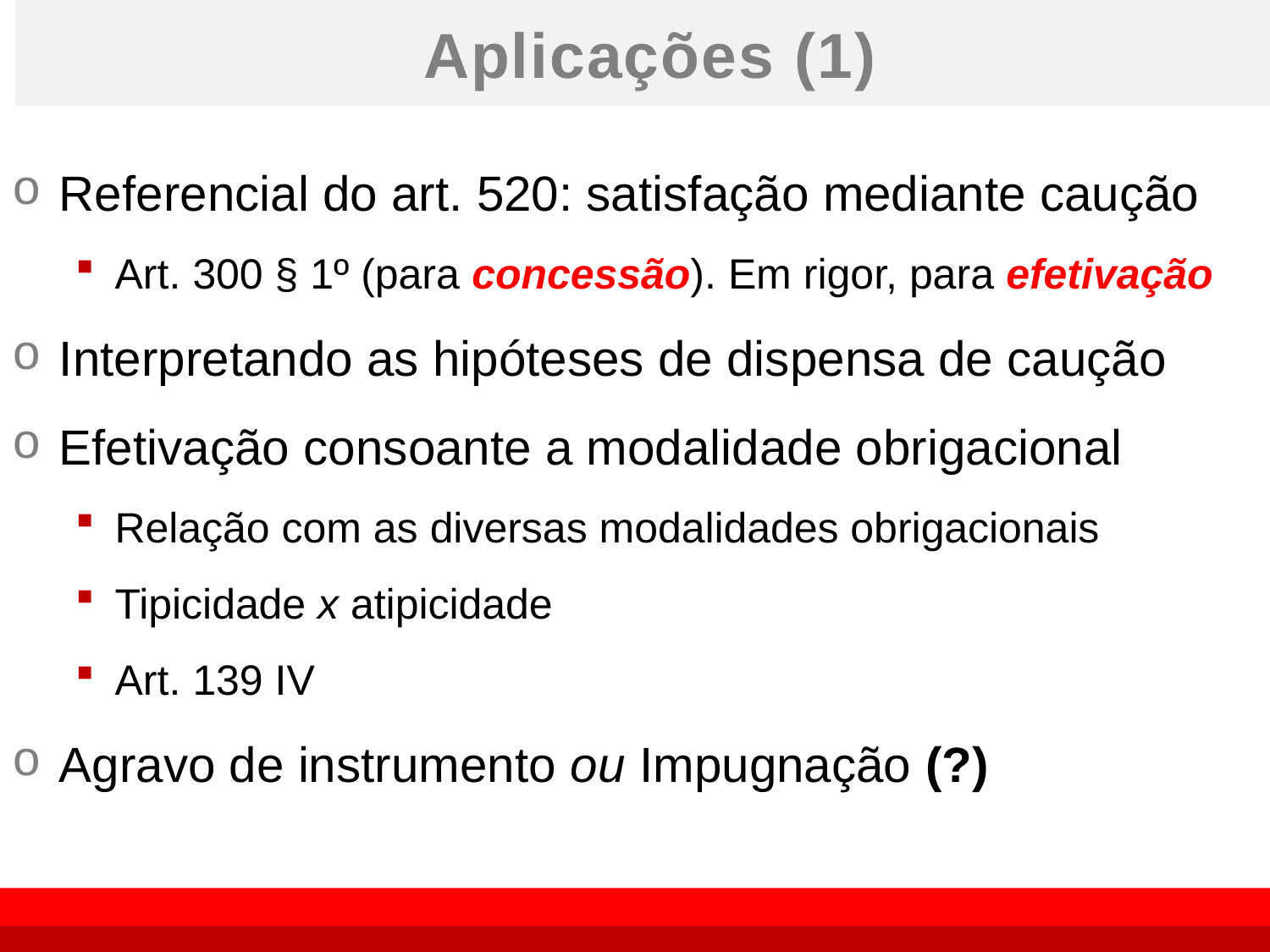

# Aplicações (1)
Referencial do art. 520: satisfação mediante caução
Art. 300 § 1º (para concessão). Em rigor, para efetivação
Interpretando as hipóteses de dispensa de caução
Efetivação consoante a modalidade obrigacional
Relação com as diversas modalidades obrigacionais
Tipicidade x atipicidade
Art. 139 IV
Agravo de instrumento ou Impugnação (?)